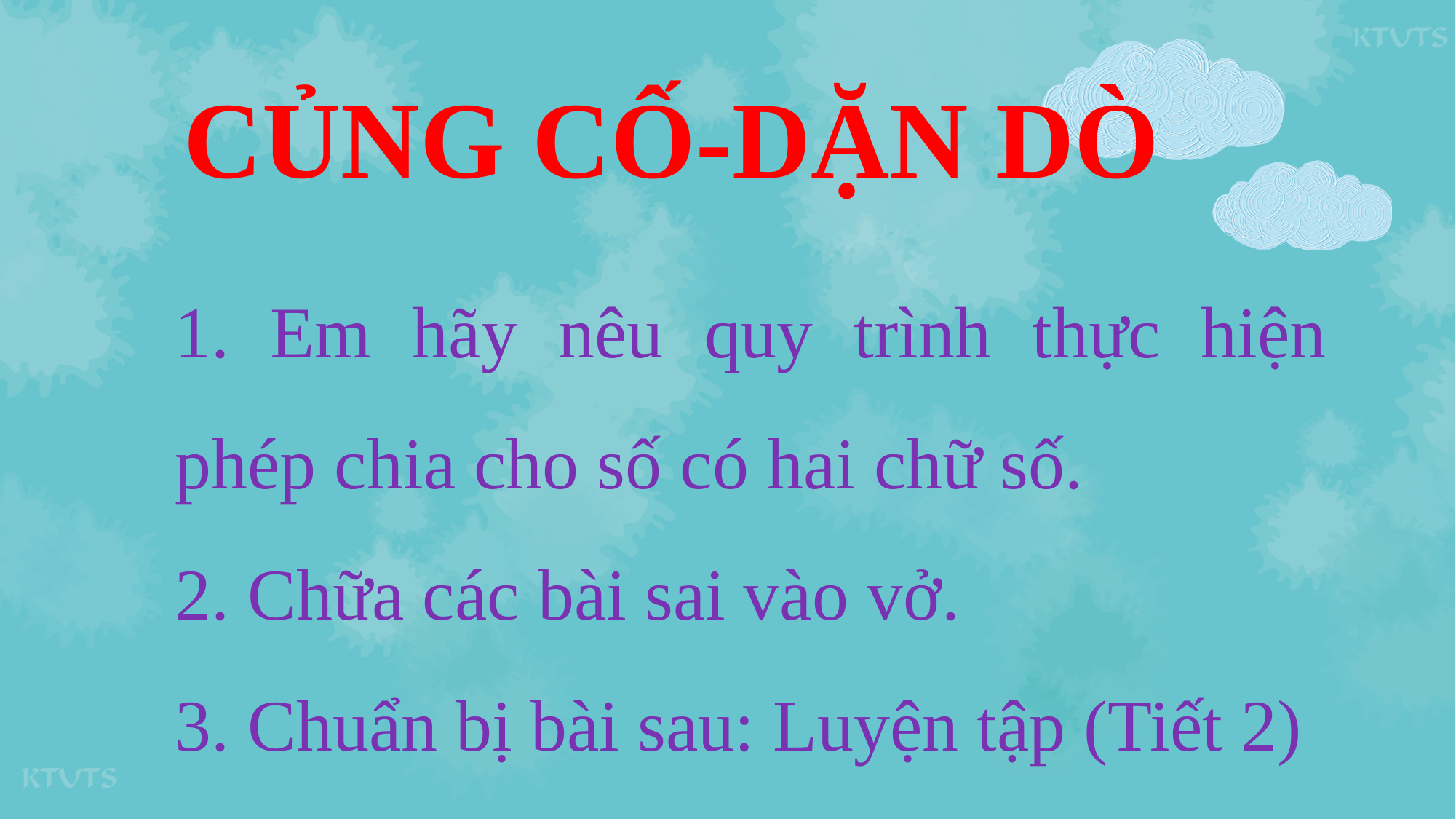

CỦNG CỐ-DẶN DÒ
1. Em hãy nêu quy trình thực hiện phép chia cho số có hai chữ số.
2. Chữa các bài sai vào vở.
3. Chuẩn bị bài sau: Luyện tập (Tiết 2)